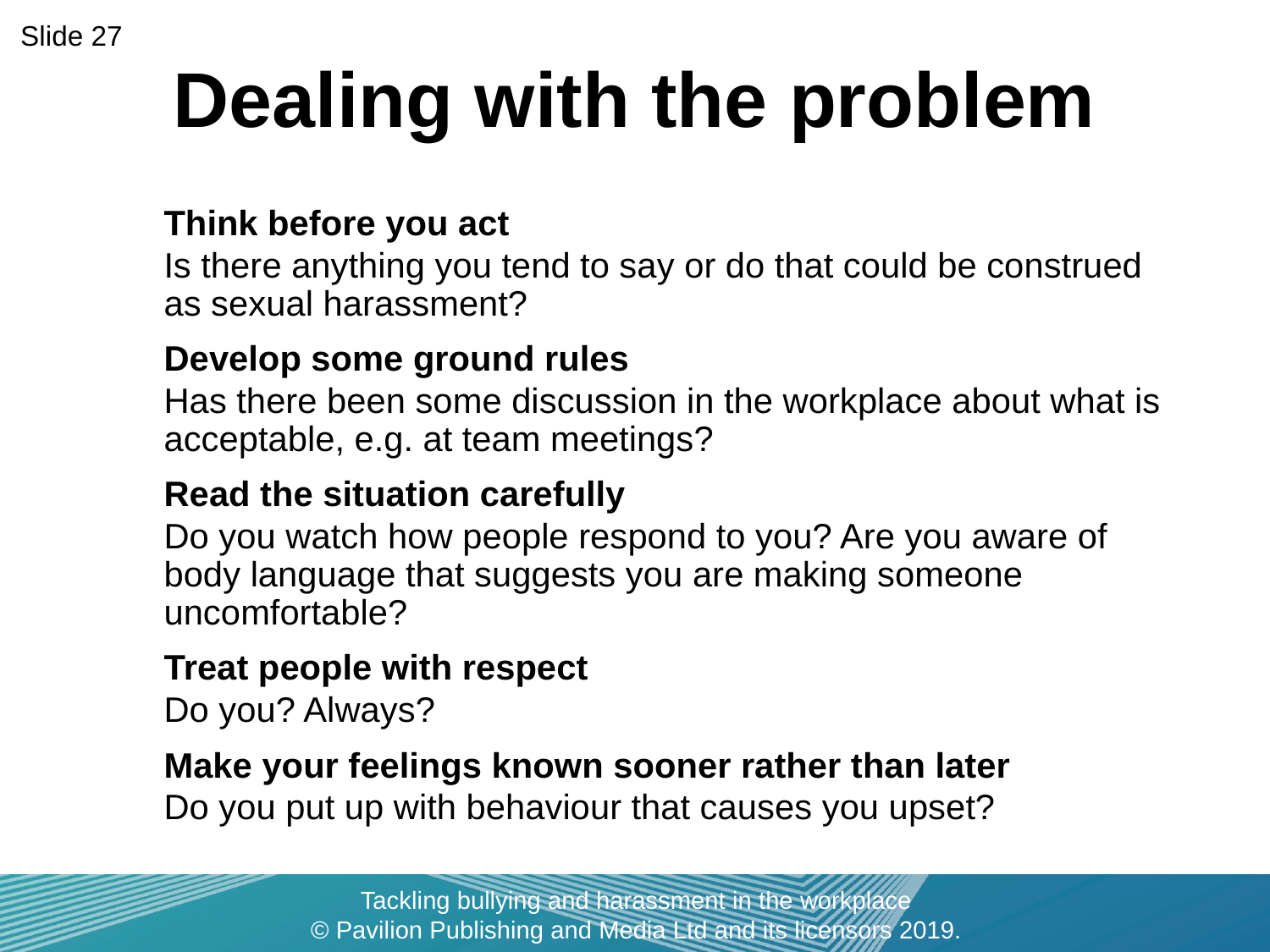

# Dealing with the problem
Slide 27
Think before you act
Is there anything you tend to say or do that could be construed as sexual harassment?
Develop some ground rules
Has there been some discussion in the workplace about what is acceptable, e.g. at team meetings?
Read the situation carefully
Do you watch how people respond to you? Are you aware of body language that suggests you are making someone uncomfortable?
Treat people with respect
Do you? Always?
Make your feelings known sooner rather than later
Do you put up with behaviour that causes you upset?